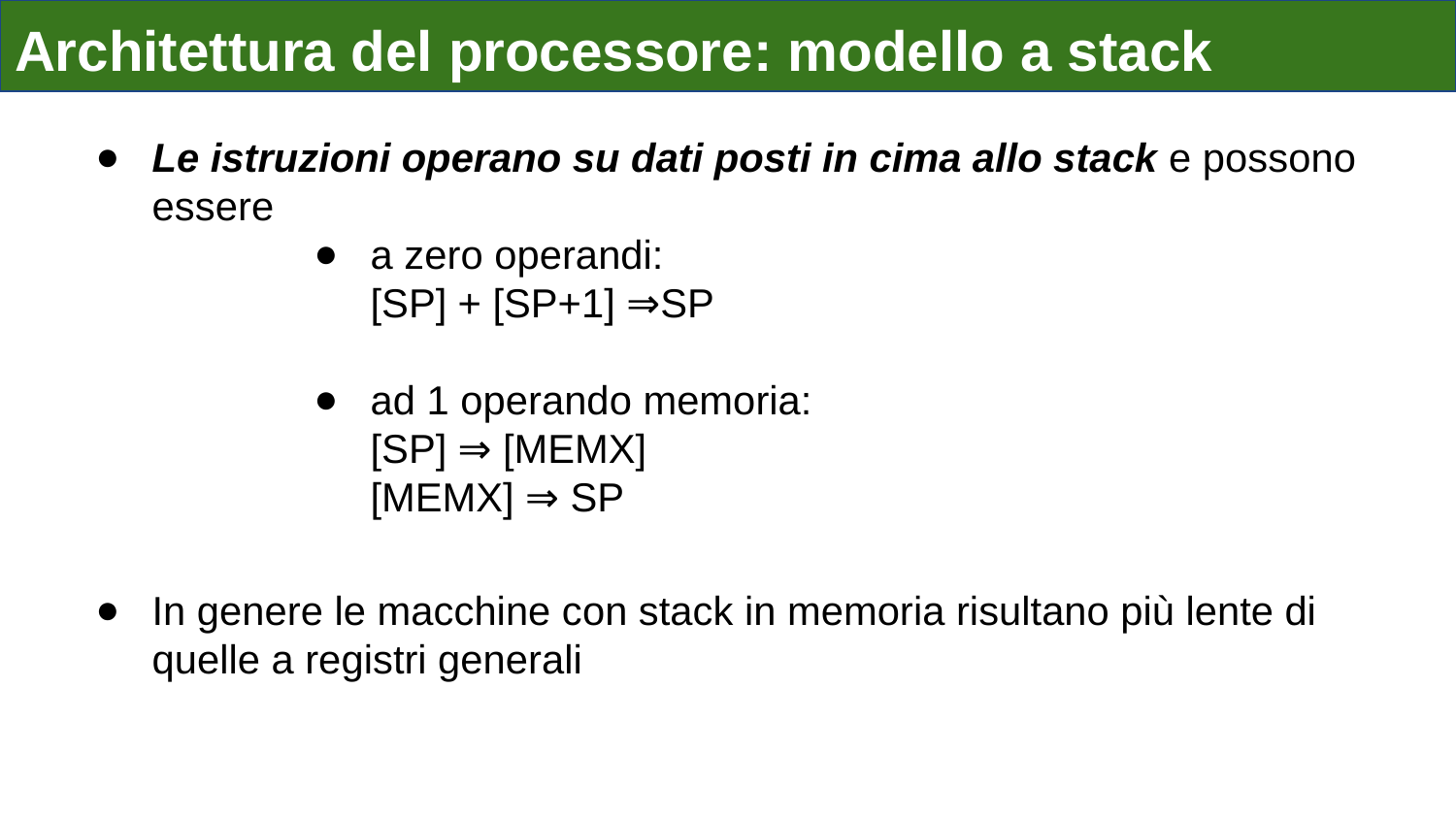

Architettura del processore: modello a stack
Le istruzioni operano su dati posti in cima allo stack e possono essere
a zero operandi:
[SP] + [SP+1] ⇒SP
ad 1 operando memoria:
[SP] ⇒ [MEMX]
[MEMX] ⇒ SP

In genere le macchine con stack in memoria risultano più lente di quelle a registri generali